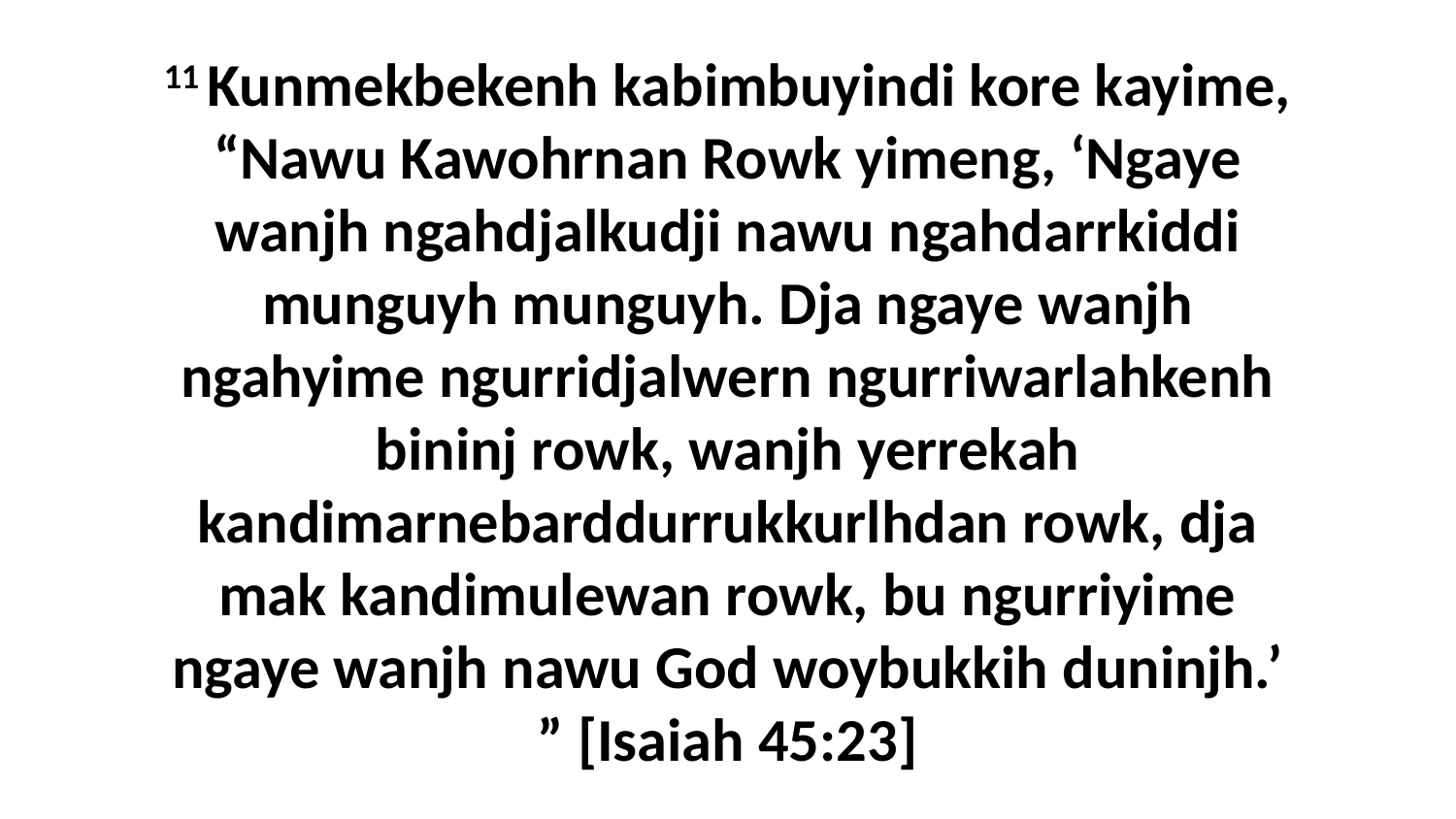

11 Kunmekbekenh kabimbuyindi kore kayime, “Nawu Kawohrnan Rowk yimeng, ‘Ngaye wanjh ngahdjalkudji nawu ngahdarrkiddi munguyh munguyh. Dja ngaye wanjh ngahyime ngurridjalwern ngurriwarlahkenh bininj rowk, wanjh yerrekah kandimarnebarddurrukkurlhdan rowk, dja mak kandimulewan rowk, bu ngurriyime ngaye wanjh nawu God woybukkih duninjh.’ ” [Isaiah 45:23]